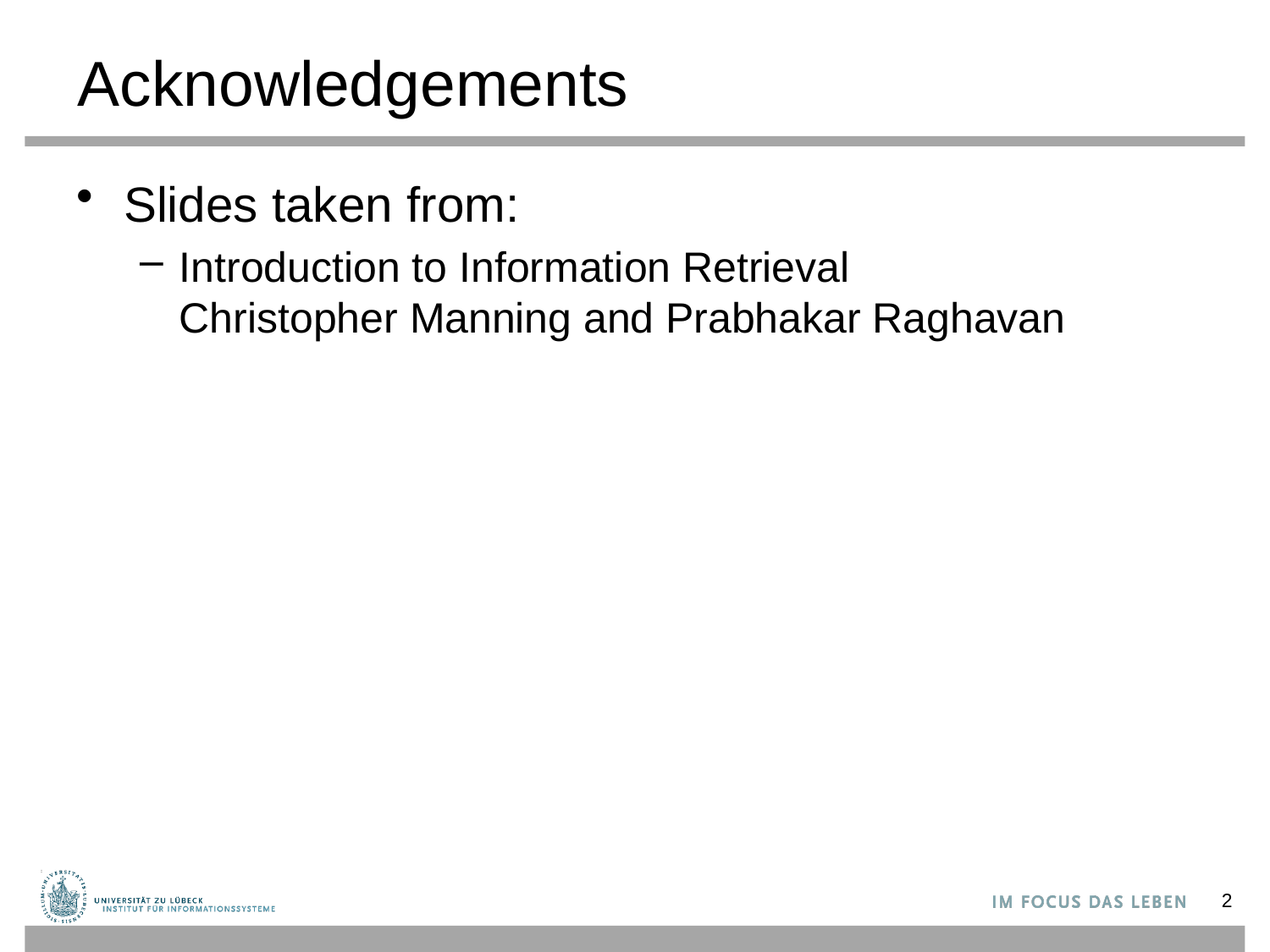

# Acknowledgements
Slides taken from:
Introduction to Information Retrieval
Christopher Manning and Prabhakar Raghavan
2